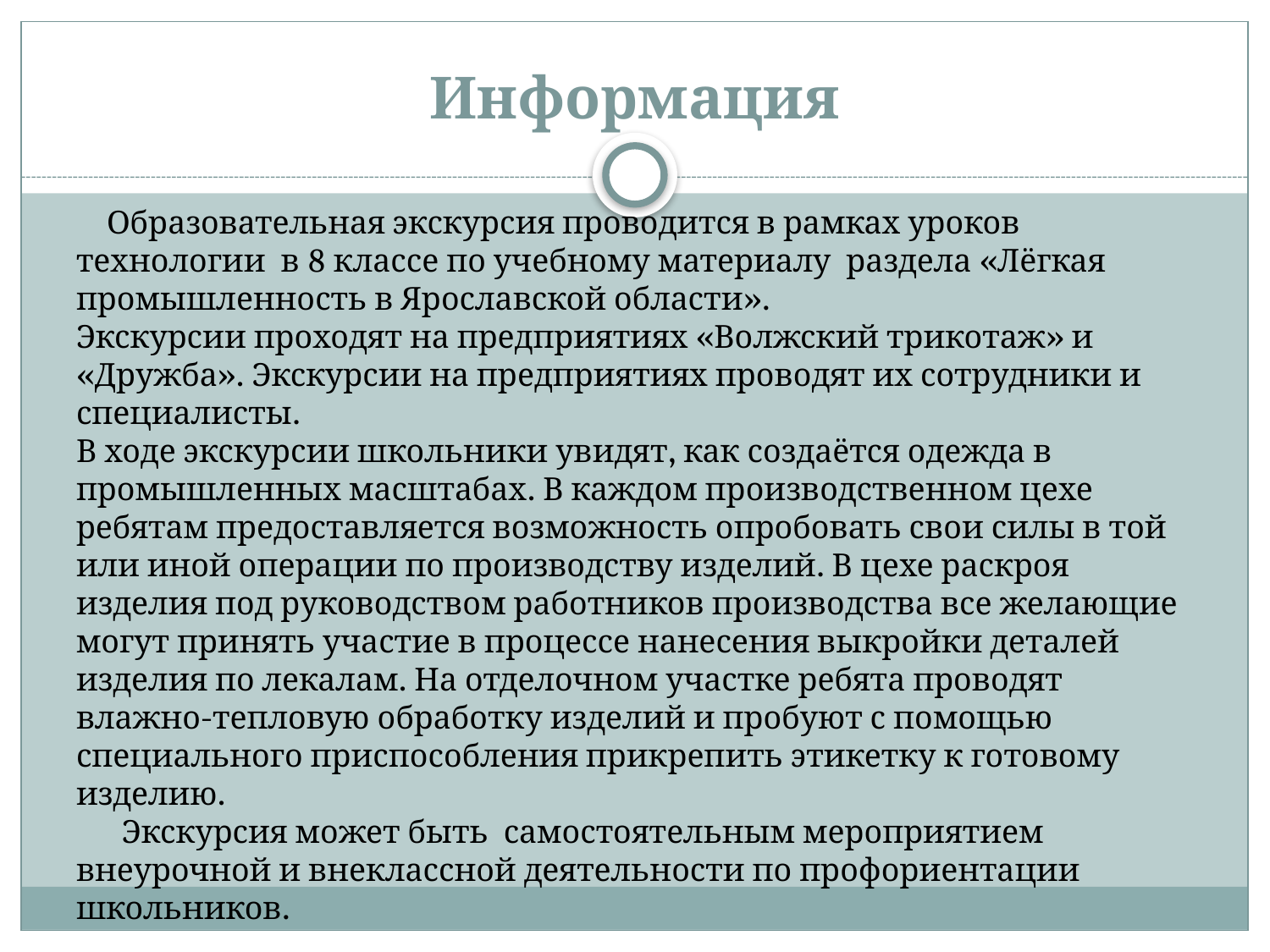

# Информация
    Образовательная экскурсия проводится в рамках уроков технологии  в 8 классе по учебному материалу  раздела «Лёгкая промышленность в Ярославской области».
Экскурсии проходят на предприятиях «Волжский трикотаж» и «Дружба». Экскурсии на предприятиях проводят их сотрудники и специалисты.
В ходе экскурсии школьники увидят, как создаётся одежда в промышленных масштабах. В каждом производственном цехе ребятам предоставляется возможность опробовать свои силы в той или иной операции по производству изделий. В цехе раскроя изделия под руководством работников производства все желающие могут принять участие в процессе нанесения выкройки деталей изделия по лекалам. На отделочном участке ребята проводят влажно-тепловую обработку изделий и пробуют с помощью специального приспособления прикрепить этикетку к готовому изделию.
      Экскурсия может быть  самостоятельным мероприятием   внеурочной и внеклассной деятельности по профориентации школьников.